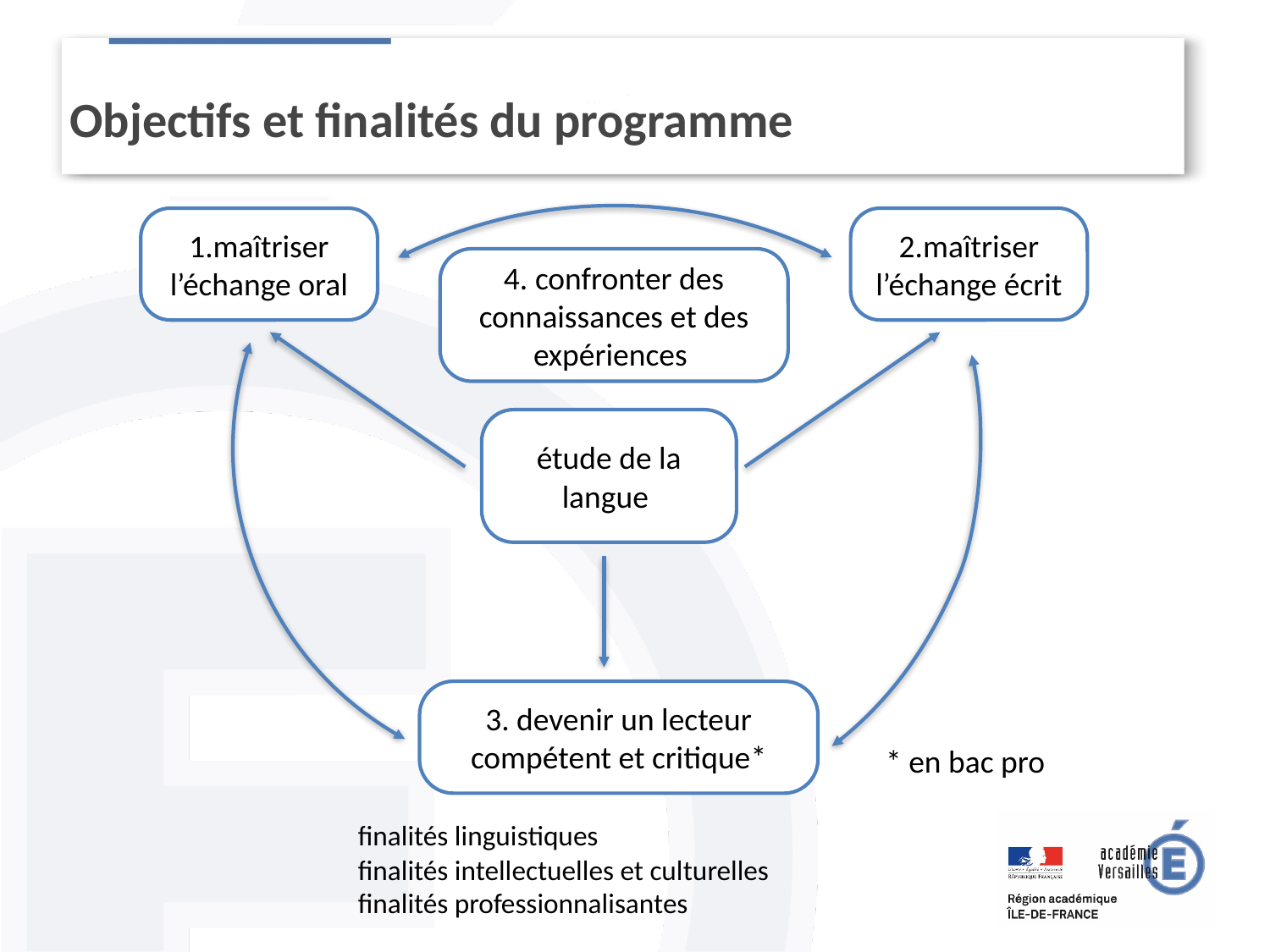

Objectifs et finalités du programme

1.maîtriser l’échange oral
2.maîtriser l’échange écrit
4. confronter des connaissances et des expériences

étude de la langue

3. devenir un lecteur compétent et critique*
* en bac pro
finalités linguistiques
finalités intellectuelles et culturelles
finalités professionnalisantes
14